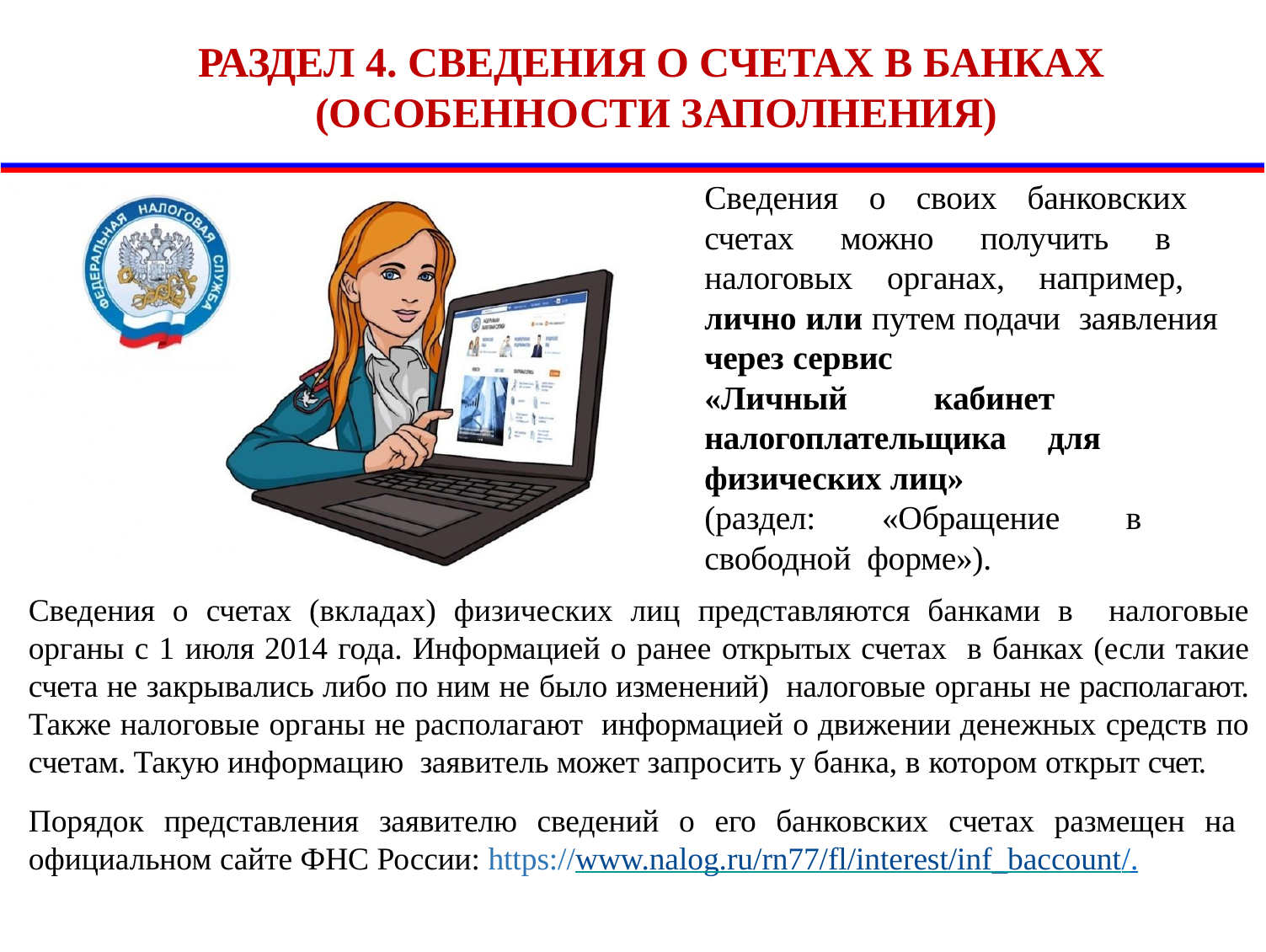

РАЗДЕЛ 4. СВЕДЕНИЯ О СЧЕТАХ В БАНКАХ  (ОСОБЕННОСТИ ЗАПОЛНЕНИЯ)

Сведения о своих банковских  счетах можно получить в  налоговых органах, например,  лично или путем подачи  заявления через сервис
«Личный кабинет  налогоплательщика для  физических лиц»
(раздел: «Обращение в свободной  форме»).
Сведения о счетах (вкладах) физических лиц представляются банками в  налоговые органы с 1 июля 2014 года. Информацией о ранее открытых счетах  в банках (если такие счета не закрывались либо по ним не было изменений)  налоговые органы не располагают. Также налоговые органы не располагают  информацией о движении денежных средств по счетам. Такую информацию  заявитель может запросить у банка, в котором открыт счет.
Порядок представления заявителю сведений о его банковских счетах размещен на  официальном сайте ФНС России: https://www.nalog.ru/rn77/fl/interest/inf_baccount/.